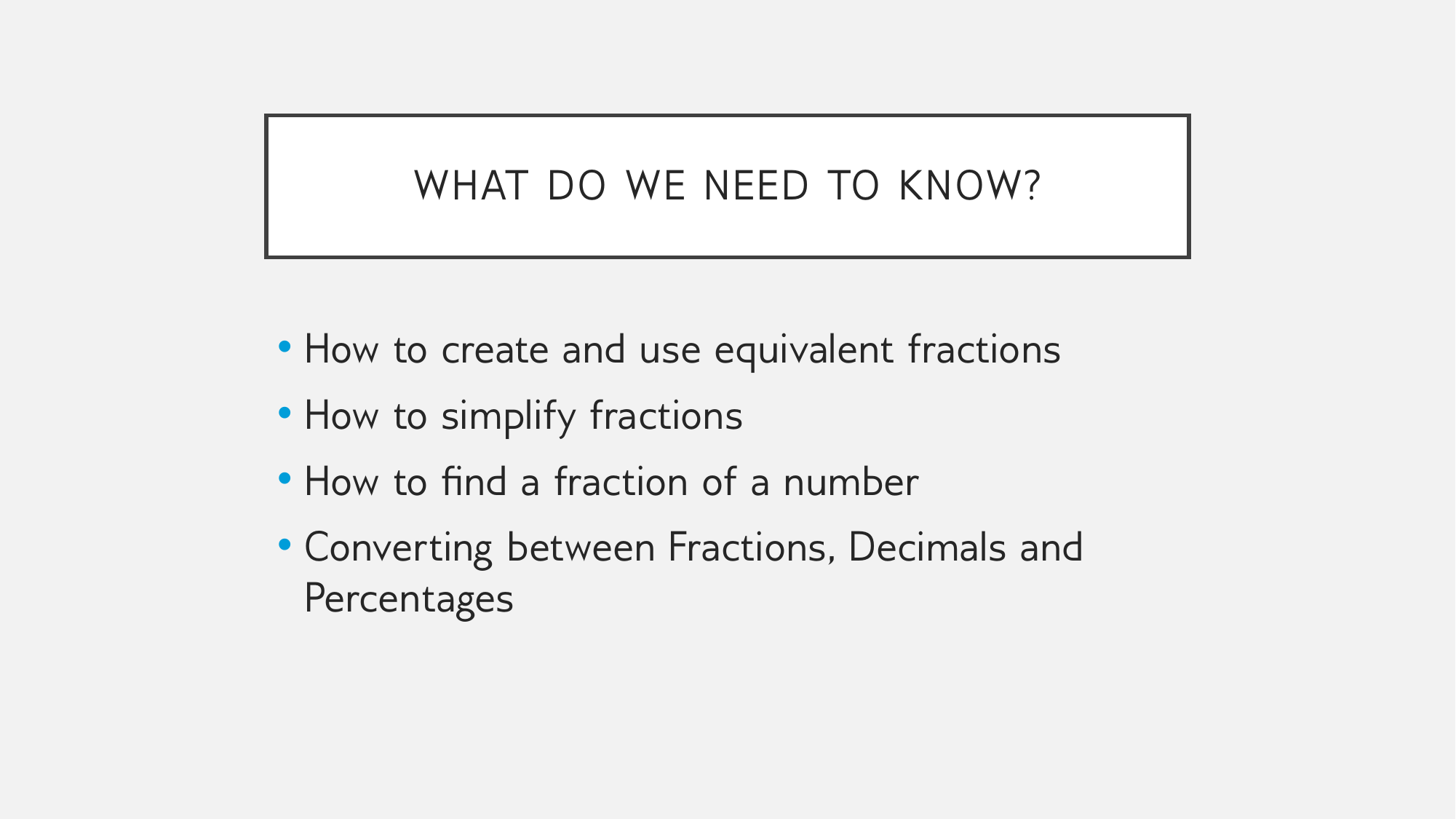

# What do we need to know?
How to create and use equivalent fractions
How to simplify fractions
How to find a fraction of a number
Converting between Fractions, Decimals and Percentages